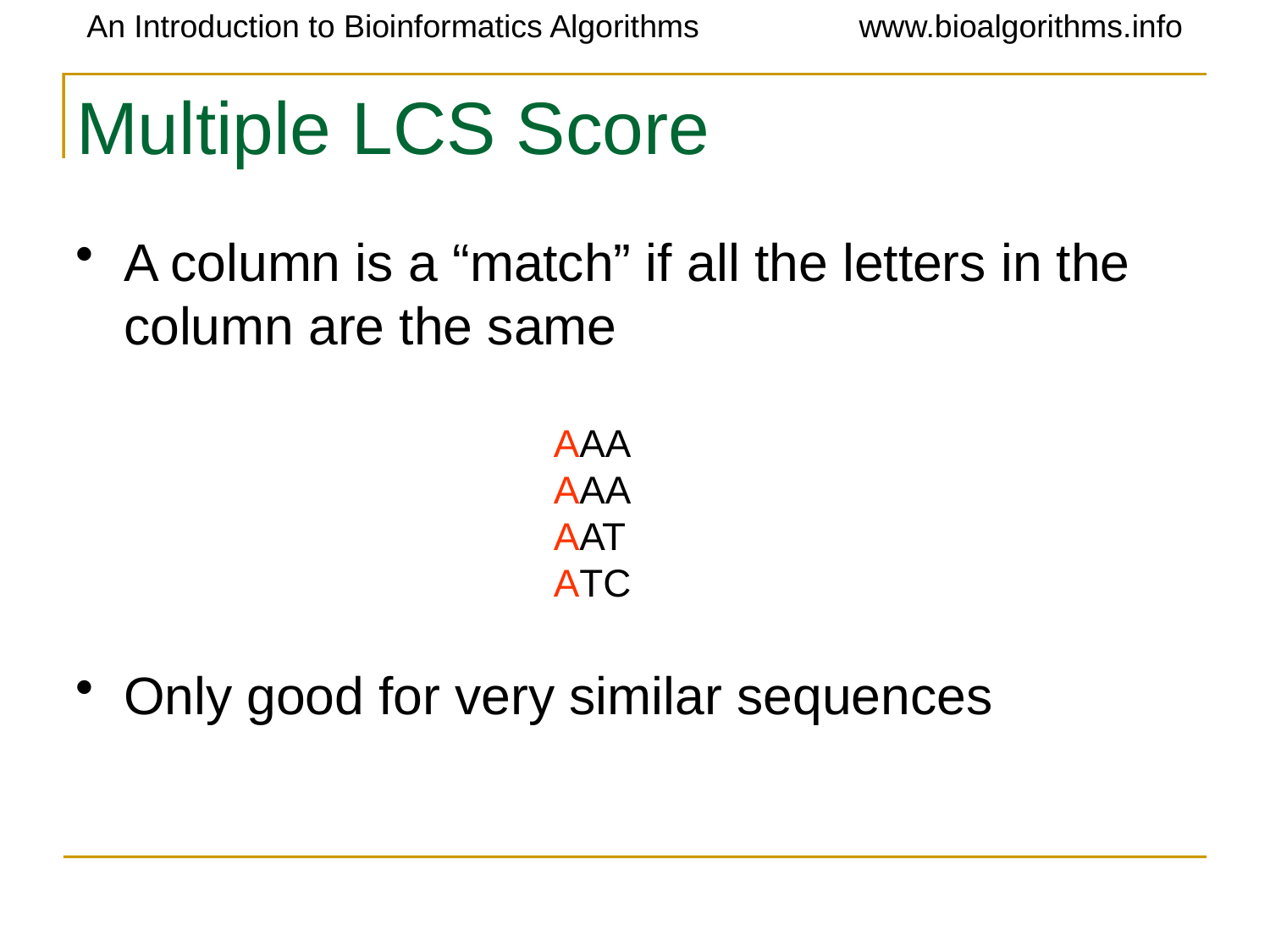

# Multiple LCS Score
A column is a “match” if all the letters in the column are the same

Only good for very similar sequences
AAA
AAA
AAT
ATC